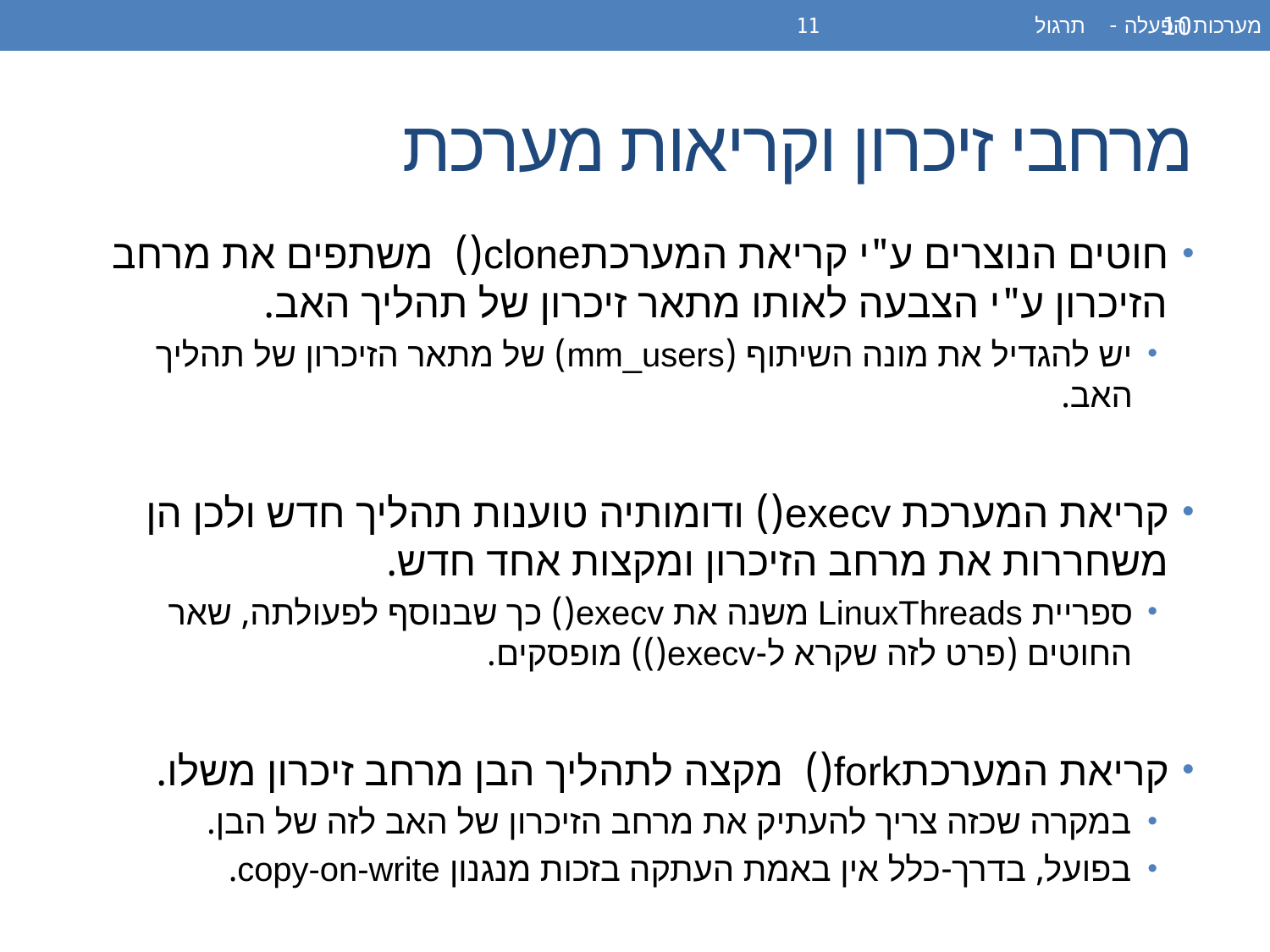

מערכות הפעלה - תרגול 11
10
# מרחבי זיכרון וקריאות מערכת
חוטים הנוצרים ע"י קריאת המערכתclone()  משתפים את מרחב הזיכרון ע"י הצבעה לאותו מתאר זיכרון של תהליך האב.
יש להגדיל את מונה השיתוף (mm_users) של מתאר הזיכרון של תהליך האב.

קריאת המערכת execv() ודומותיה טוענות תהליך חדש ולכן הן משחררות את מרחב הזיכרון ומקצות אחד חדש.
ספריית LinuxThreads משנה את execv() כך שבנוסף לפעולתה, שאר החוטים (פרט לזה שקרא ל-execv()) מופסקים.

קריאת המערכתfork()  מקצה לתהליך הבן מרחב זיכרון משלו.
במקרה שכזה צריך להעתיק את מרחב הזיכרון של האב לזה של הבן.
בפועל, בדרך-כלל אין באמת העתקה בזכות מנגנון copy-on-write.